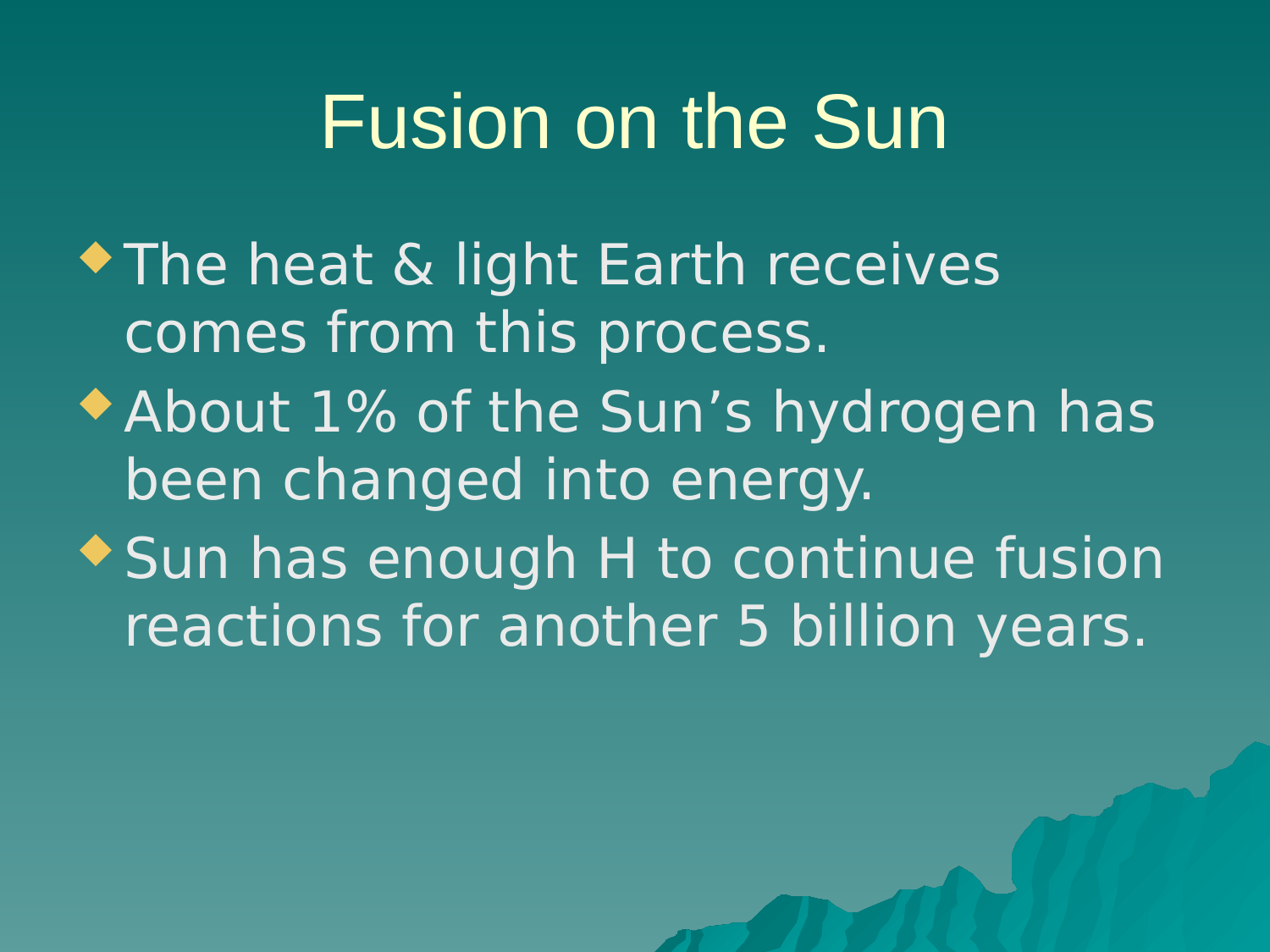

# Fusion on the Sun
The heat & light Earth receives comes from this process.
About 1% of the Sun’s hydrogen has been changed into energy.
Sun has enough H to continue fusion reactions for another 5 billion years.